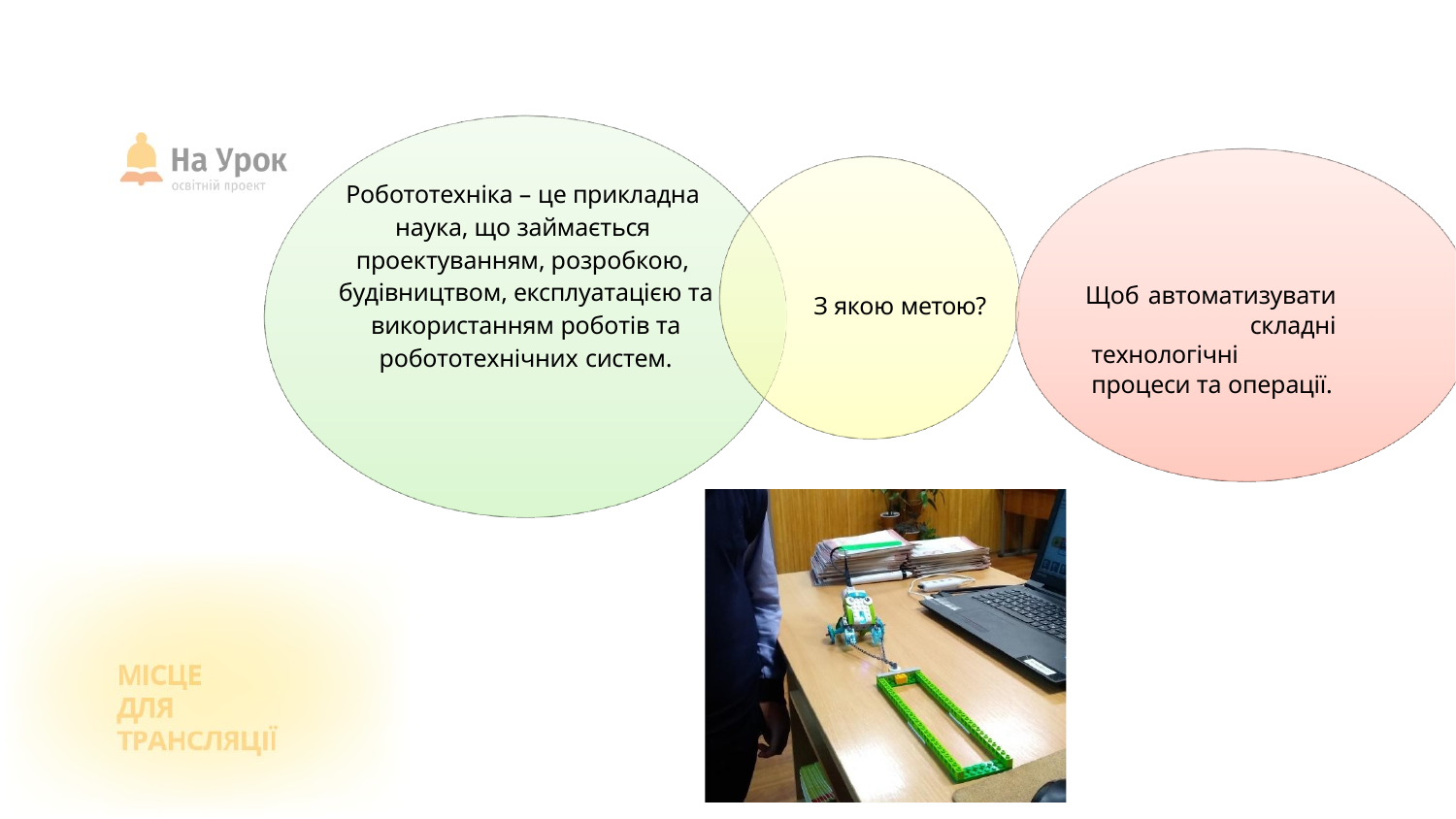

Робототехніка – це прикладна  наука, що займається  проектуванням, розробкою,  будівництвом, експлуатацією та  використанням роботів та  робототехнічних систем.
Щоб автоматизувати  складні технологічні  процеси та операції.
З якою метою?